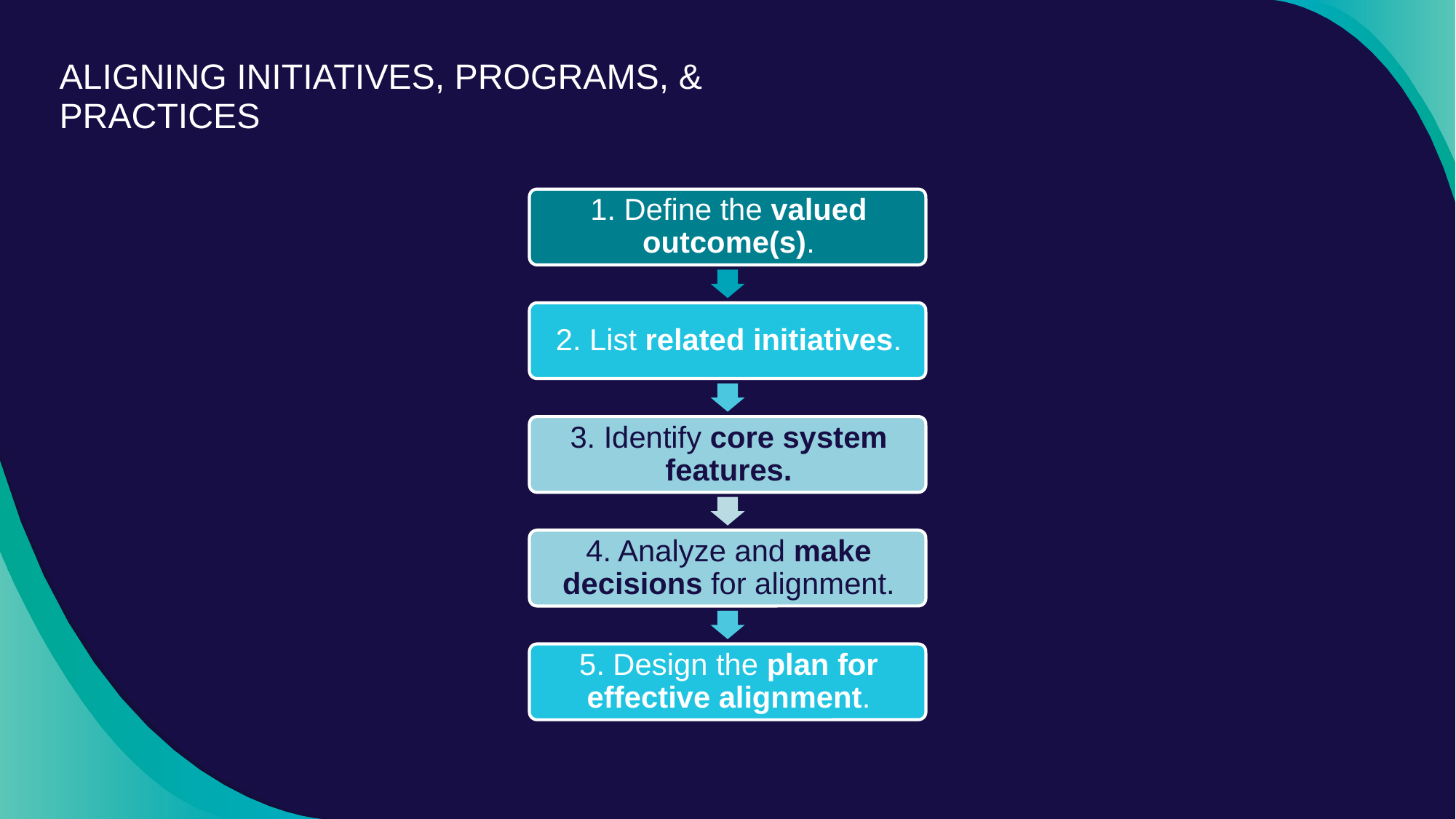

# ALIGNING INITIATIVES, PROGRAMS, & PRACTICES
1. Define the valued outcome(s).

2. List related initiatives.

3. Identify core system features.

4. Analyze and make decisions for alignment.

5. Design the plan for effective alignment.